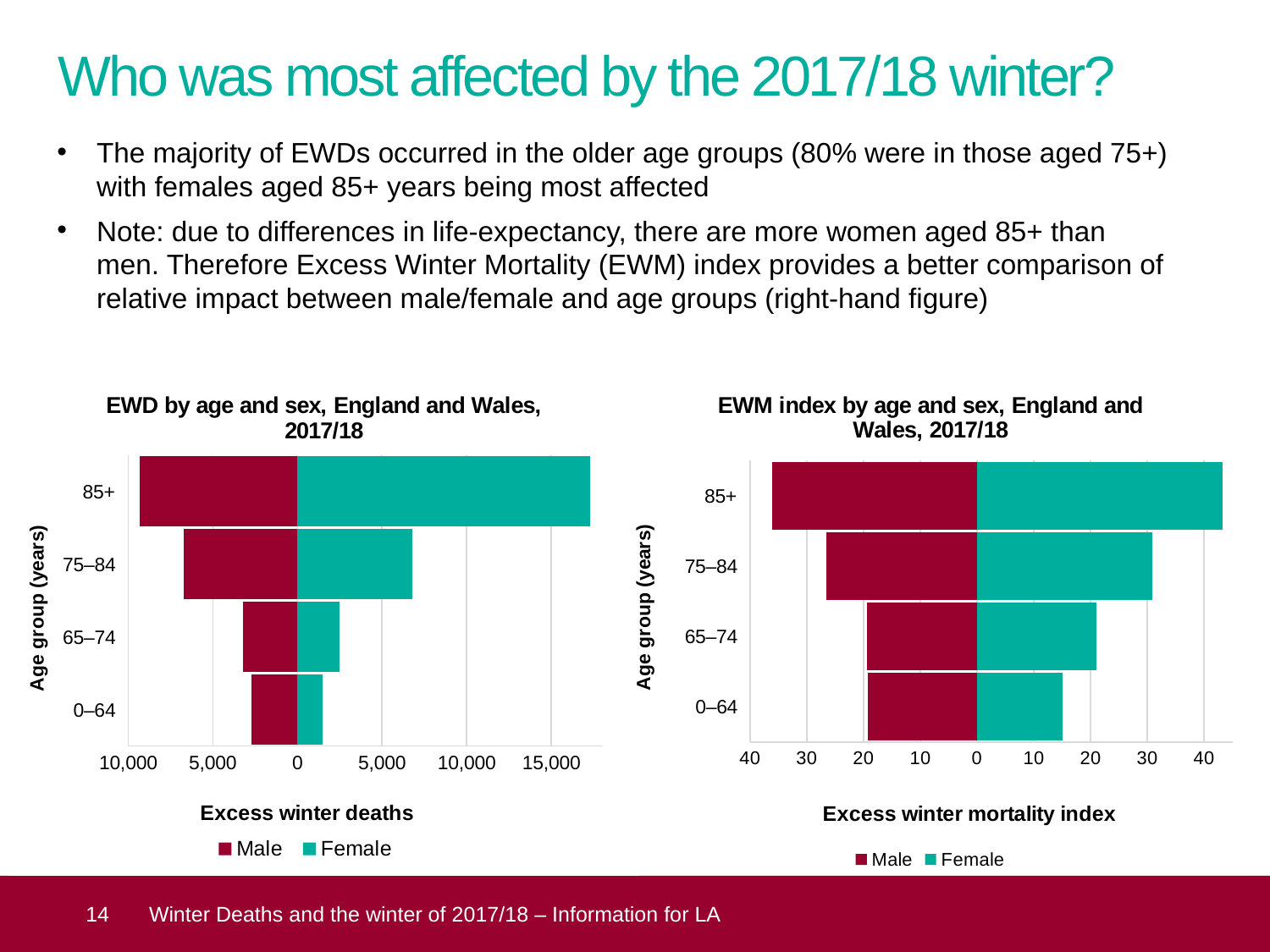

# Who was most affected by the 2017/18 winter?
The majority of EWDs occurred in the older age groups (80% were in those aged 75+) with females aged 85+ years being most affected
Note: due to differences in life-expectancy, there are more women aged 85+ than men. Therefore Excess Winter Mortality (EWM) index provides a better comparison of relative impact between male/female and age groups (right-hand figure)

### Chart: EWM index by age and sex, England and Wales, 2017/18

| Category | Female | Male |
|---|---|---|
| 0–64 | 15.1 | -19.2 |
| 65–74 | 21.1 | -19.4 |
| 75–84 | 30.9 | -26.5 |
| 85+ | 43.3 | -36.1 |

### Chart: EWD by age and sex, England and Wales, 2017/18

| Category | Female | Male |
|---|---|---|
| 0–64 | 1500.0 | -2700.0 |
| 65–74 | 2500.0 | -3200.0 |
| 75–84 | 6800.0 | -6700.0 |
| 85+ | 17300.0 | -9300.0 |
  14
Winter Deaths and the winter of 2017/18 – Information for LA